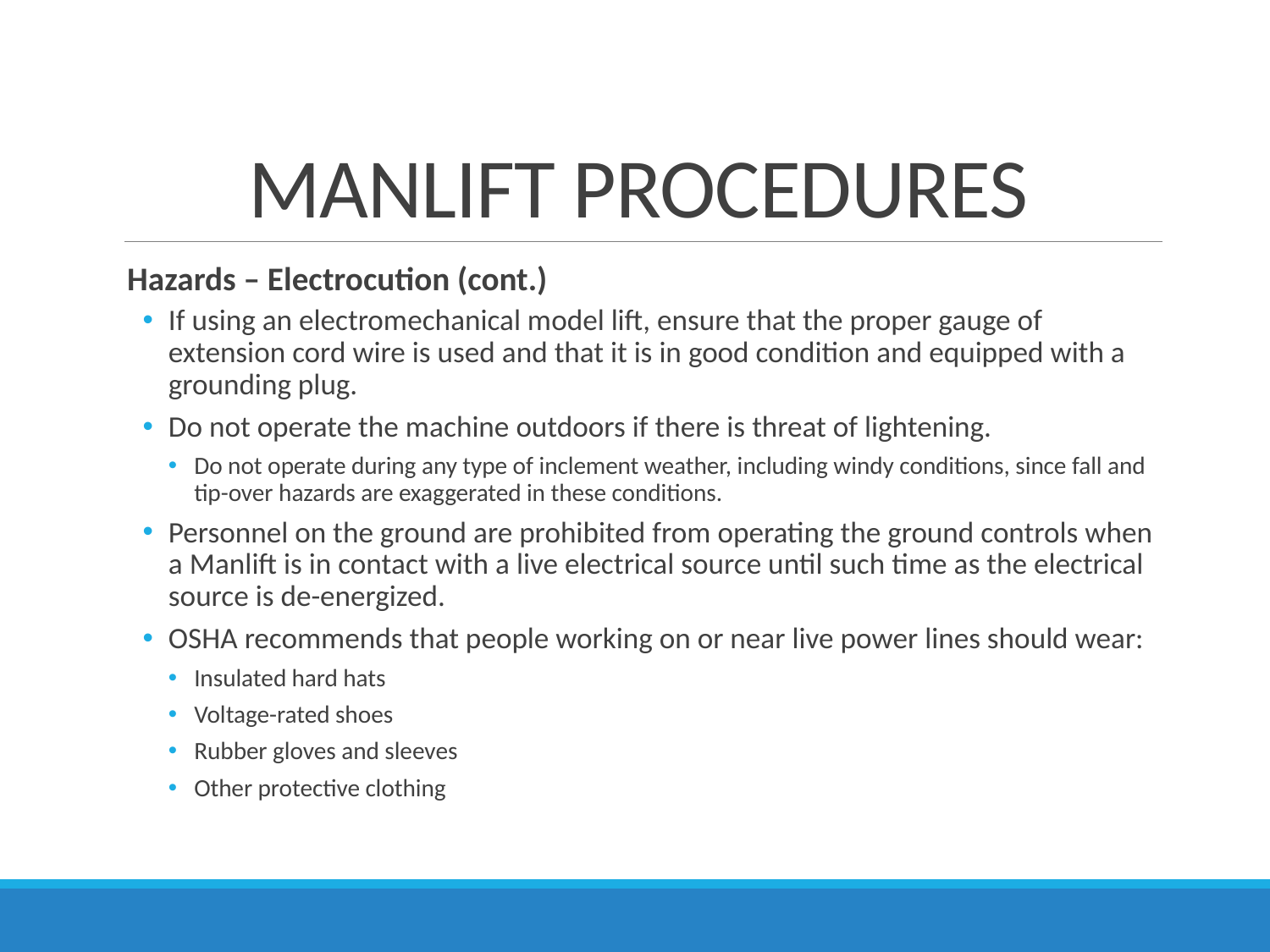

# MANLIFT PROCEDURES
Hazards – Electrocution (cont.)
If using an electromechanical model lift, ensure that the proper gauge of extension cord wire is used and that it is in good condition and equipped with a grounding plug.
Do not operate the machine outdoors if there is threat of lightening.
Do not operate during any type of inclement weather, including windy conditions, since fall and tip-over hazards are exaggerated in these conditions.
Personnel on the ground are prohibited from operating the ground controls when a Manlift is in contact with a live electrical source until such time as the electrical source is de-energized.
OSHA recommends that people working on or near live power lines should wear:
Insulated hard hats
Voltage-rated shoes
Rubber gloves and sleeves
Other protective clothing